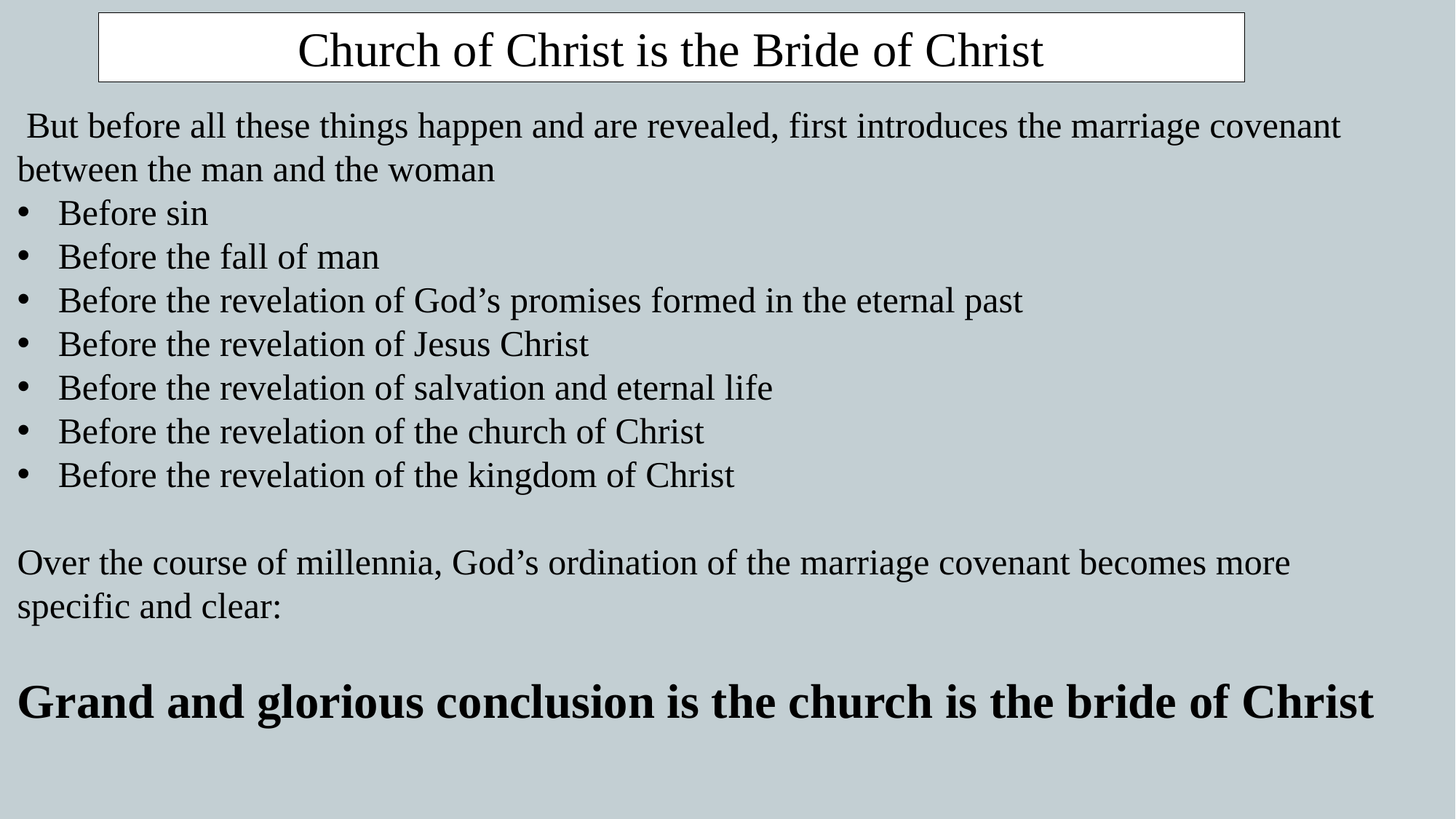

Church of Christ is the Bride of Christ
 But before all these things happen and are revealed, first introduces the marriage covenant between the man and the woman
Before sin
Before the fall of man
Before the revelation of God’s promises formed in the eternal past
Before the revelation of Jesus Christ
Before the revelation of salvation and eternal life
Before the revelation of the church of Christ
Before the revelation of the kingdom of Christ

Over the course of millennia, God’s ordination of the marriage covenant becomes more specific and clear:

Grand and glorious conclusion is the church is the bride of Christ